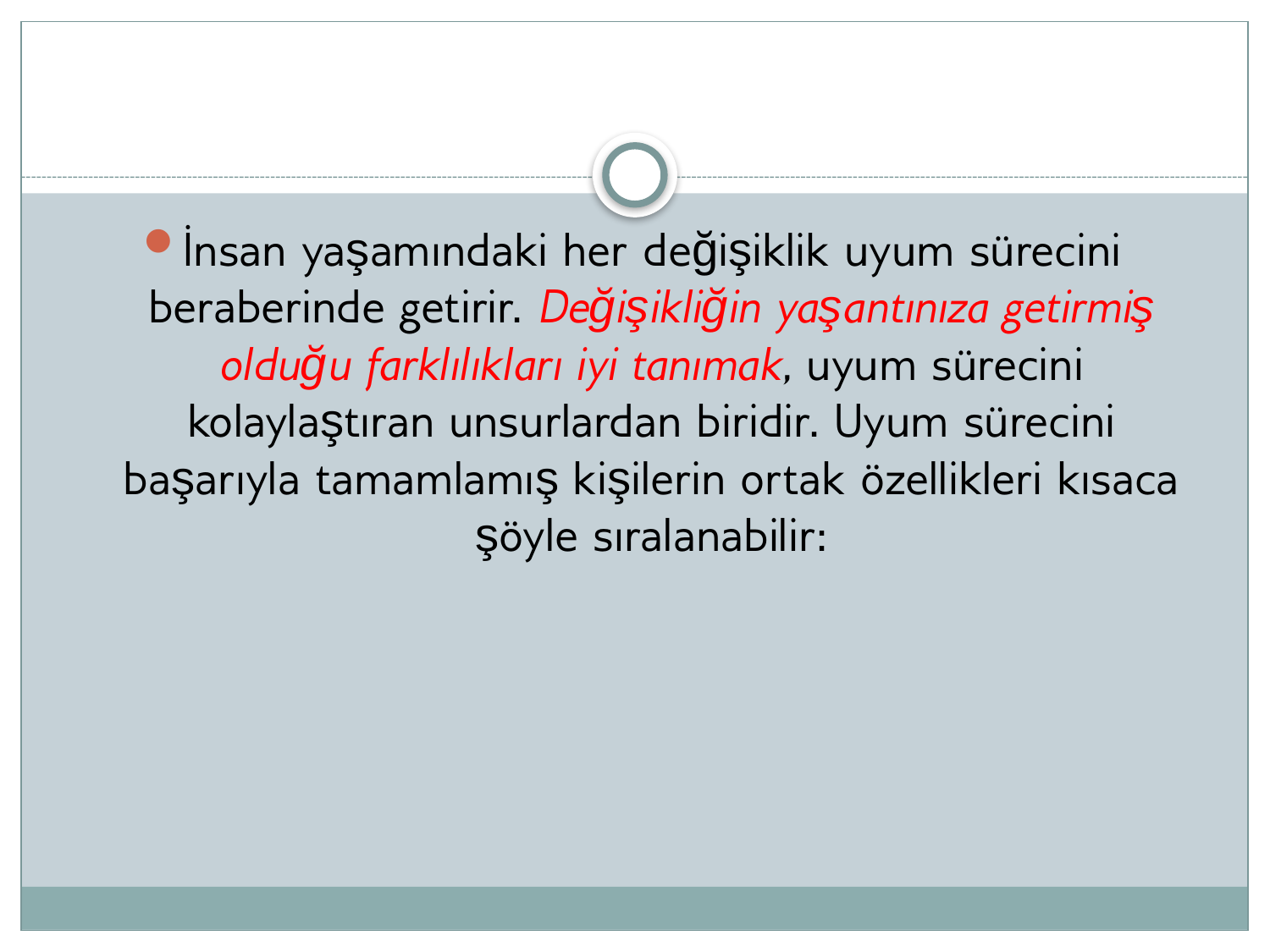

İnsan yaşamındaki her değişiklik uyum sürecini beraberinde getirir. Değişikliğin yaşantınıza getirmiş olduğu farklılıkları iyi tanımak, uyum sürecini kolaylaştıran unsurlardan biridir. Uyum sürecini başarıyla tamamlamış kişilerin ortak özellikleri kısaca şöyle sıralanabilir: